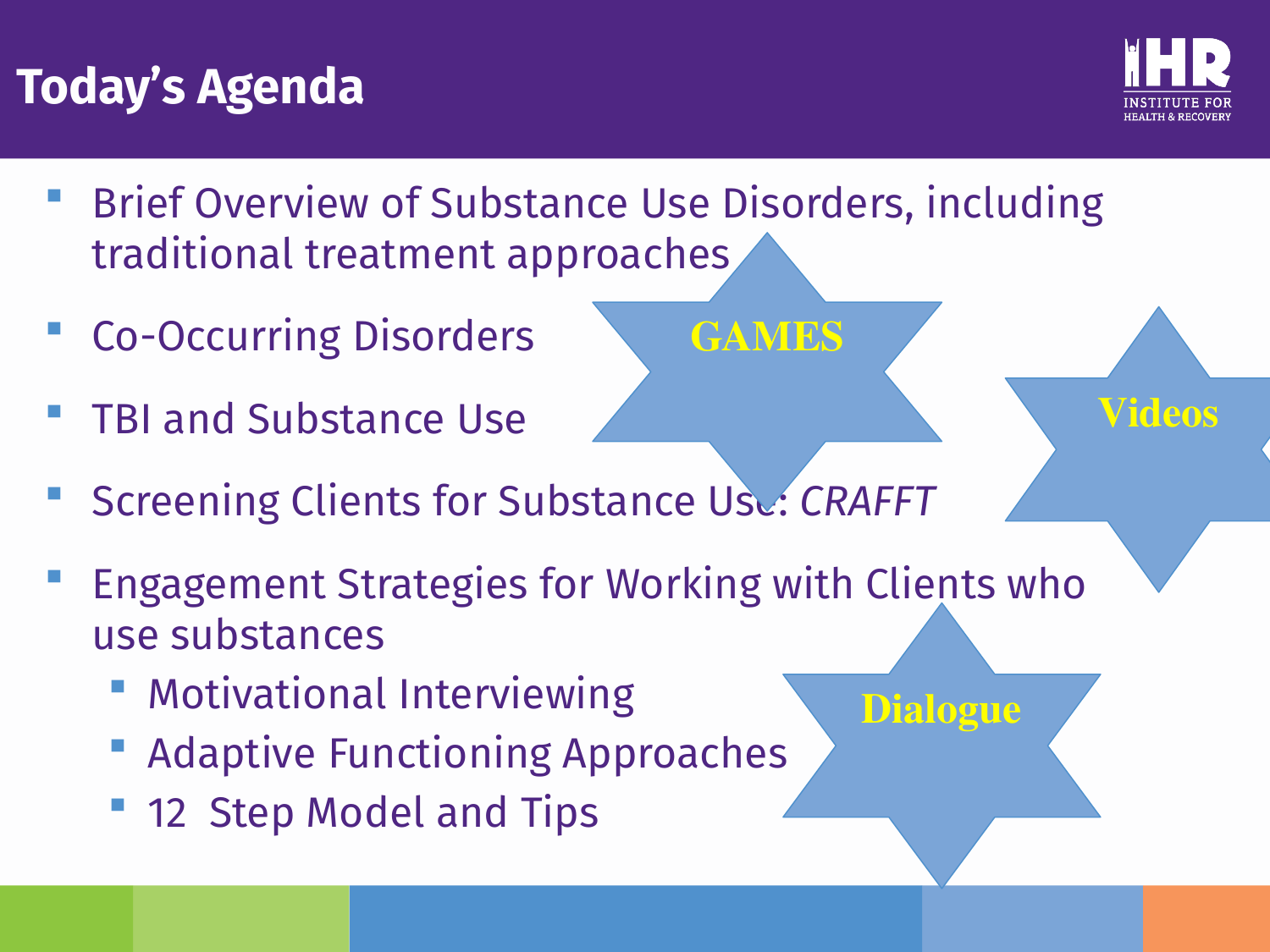

# Today’s Agenda
Brief Overview of Substance Use Disorders, including traditional treatment approaches
Co-Occurring Disorders
TBI and Substance Use
Screening Clients for Substance Use: CRAFFT
Engagement Strategies for Working with Clients who use substances
Motivational Interviewing
Adaptive Functioning Approaches
12  Step Model and Tips

GAMES
Videos
Dialogue